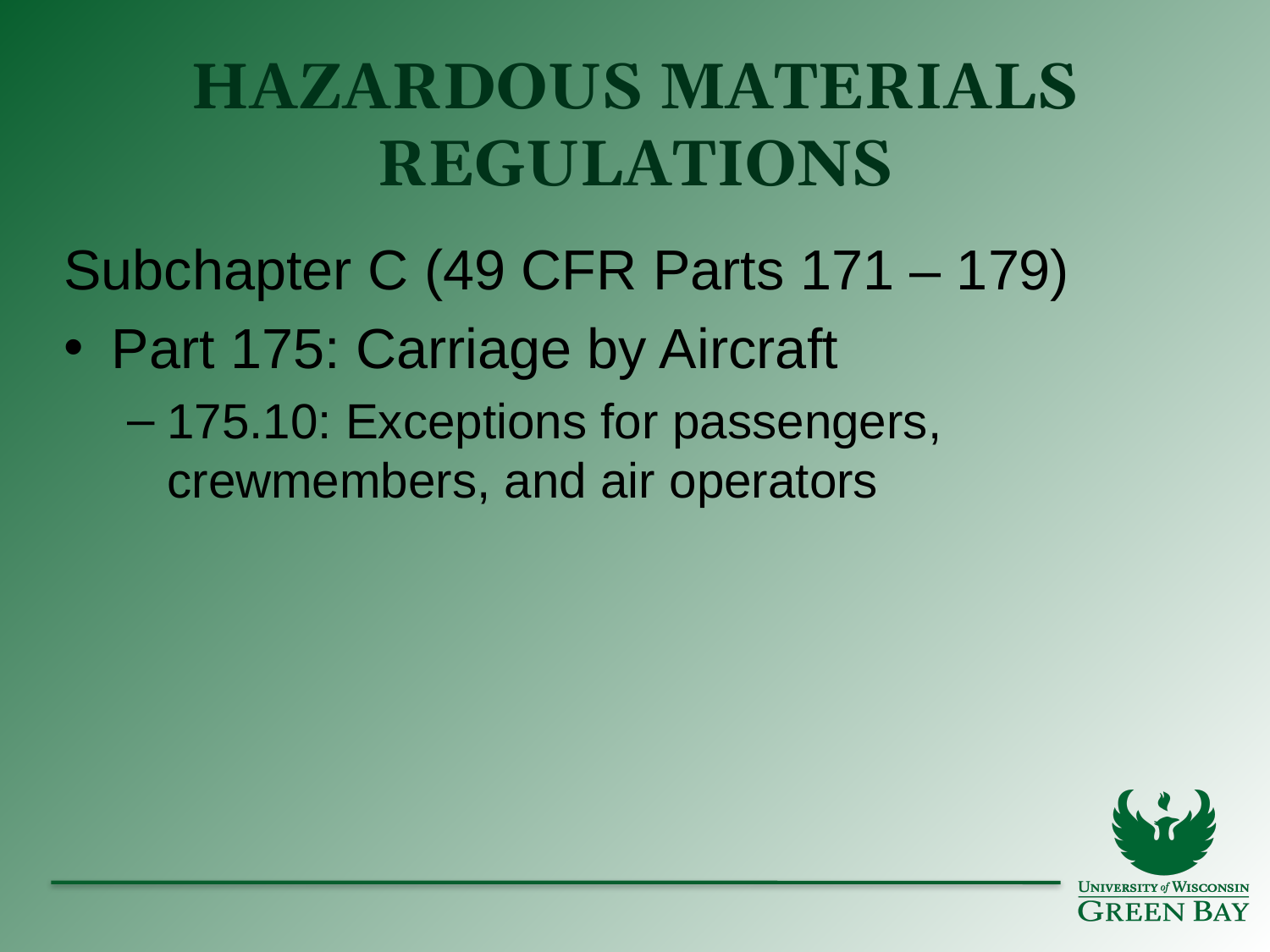

# Hazardous Materials Regulations
Subchapter C (49 CFR Parts 171 – 179)
Part 175: Carriage by Aircraft
175.10: Exceptions for passengers, crewmembers, and air operators